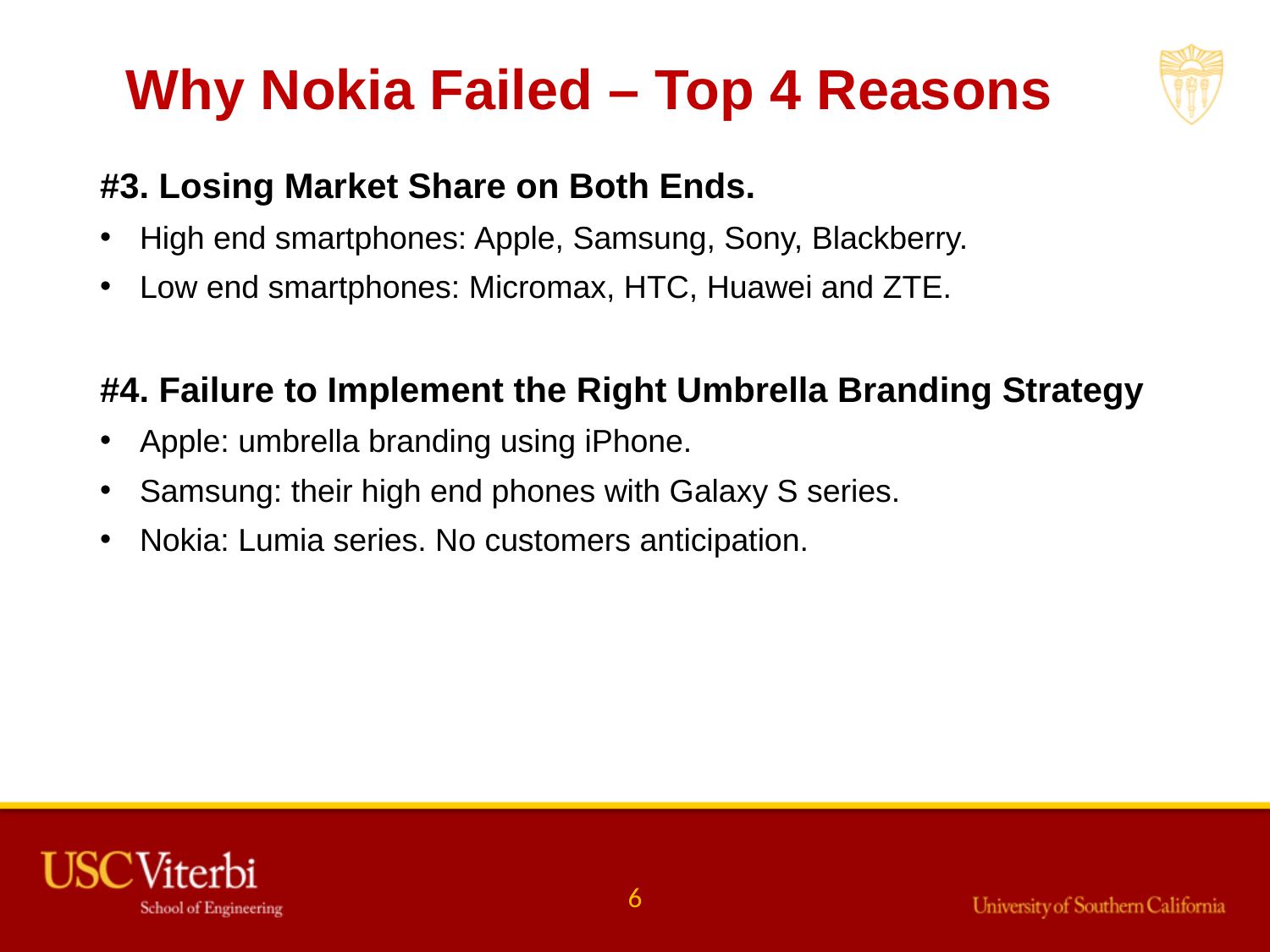

Why Nokia Failed – Top 4 Reasons
#3. Losing Market Share on Both Ends.
High end smartphones: Apple, Samsung, Sony, Blackberry.
Low end smartphones: Micromax, HTC, Huawei and ZTE.

#4. Failure to Implement the Right Umbrella Branding Strategy
Apple: umbrella branding using iPhone.
Samsung: their high end phones with Galaxy S series.
Nokia: Lumia series. No customers anticipation.
6